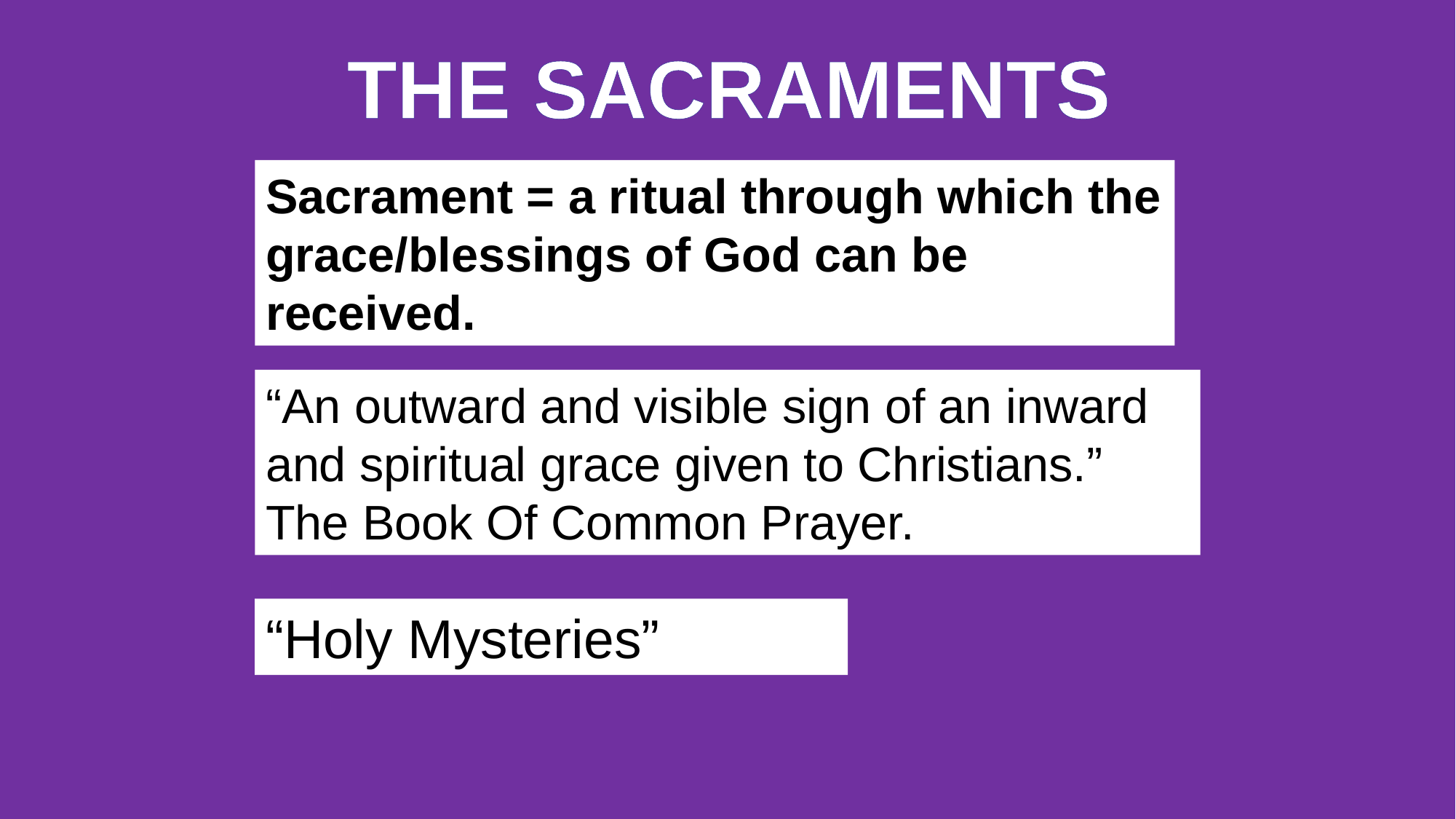

THE SACRAMENTS
Sacrament = a ritual through which the grace/blessings of God can be received.
“An outward and visible sign of an inward and spiritual grace given to Christians.”
The Book Of Common Prayer.
“Holy Mysteries”